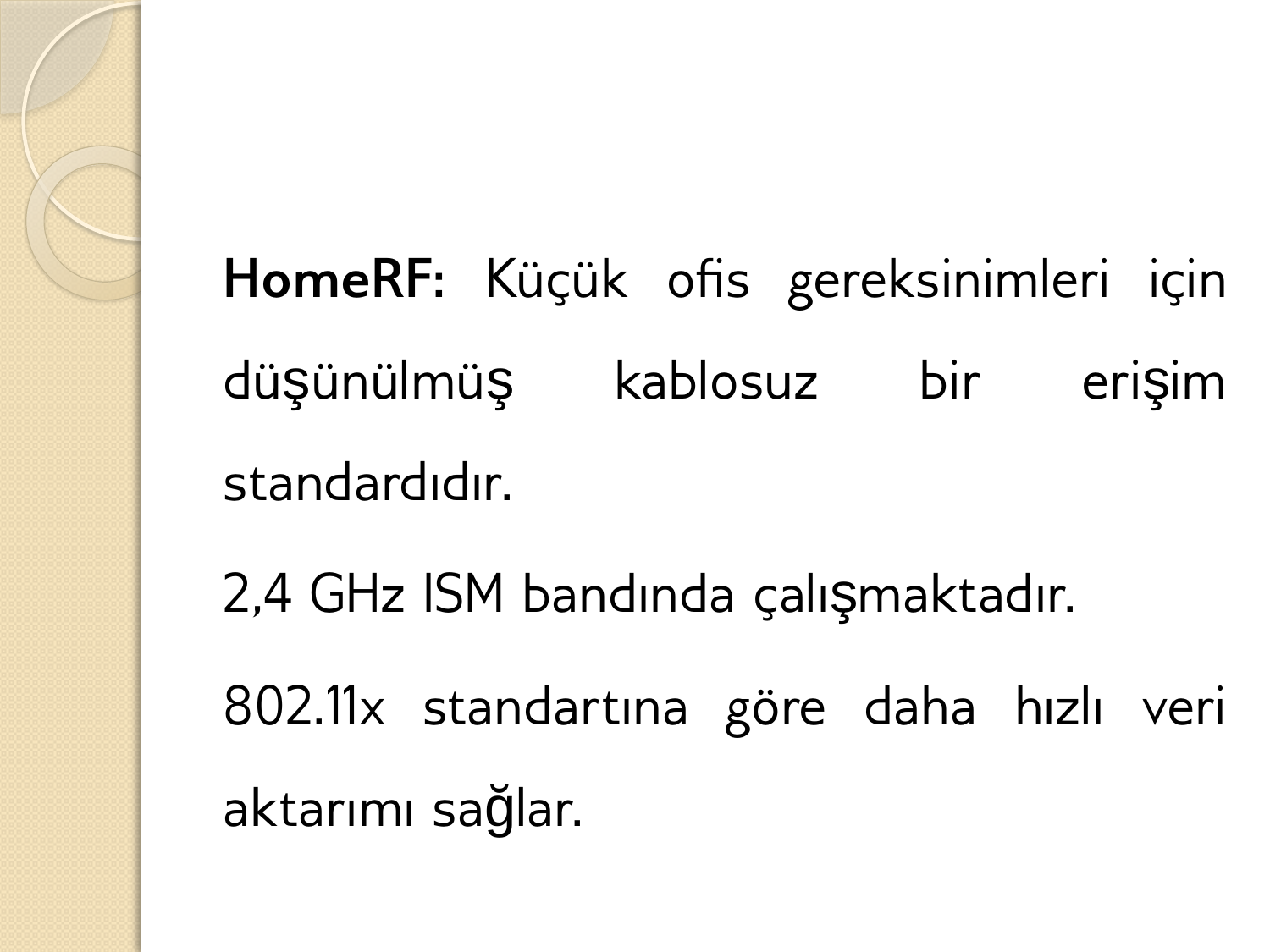

#
HomeRF: Küçük ofis gereksinimleri için düşünülmüş kablosuz bir erişim standardıdır.
2,4 GHz ISM bandında çalışmaktadır.
802.11x standartına göre daha hızlı veri aktarımı sağlar.